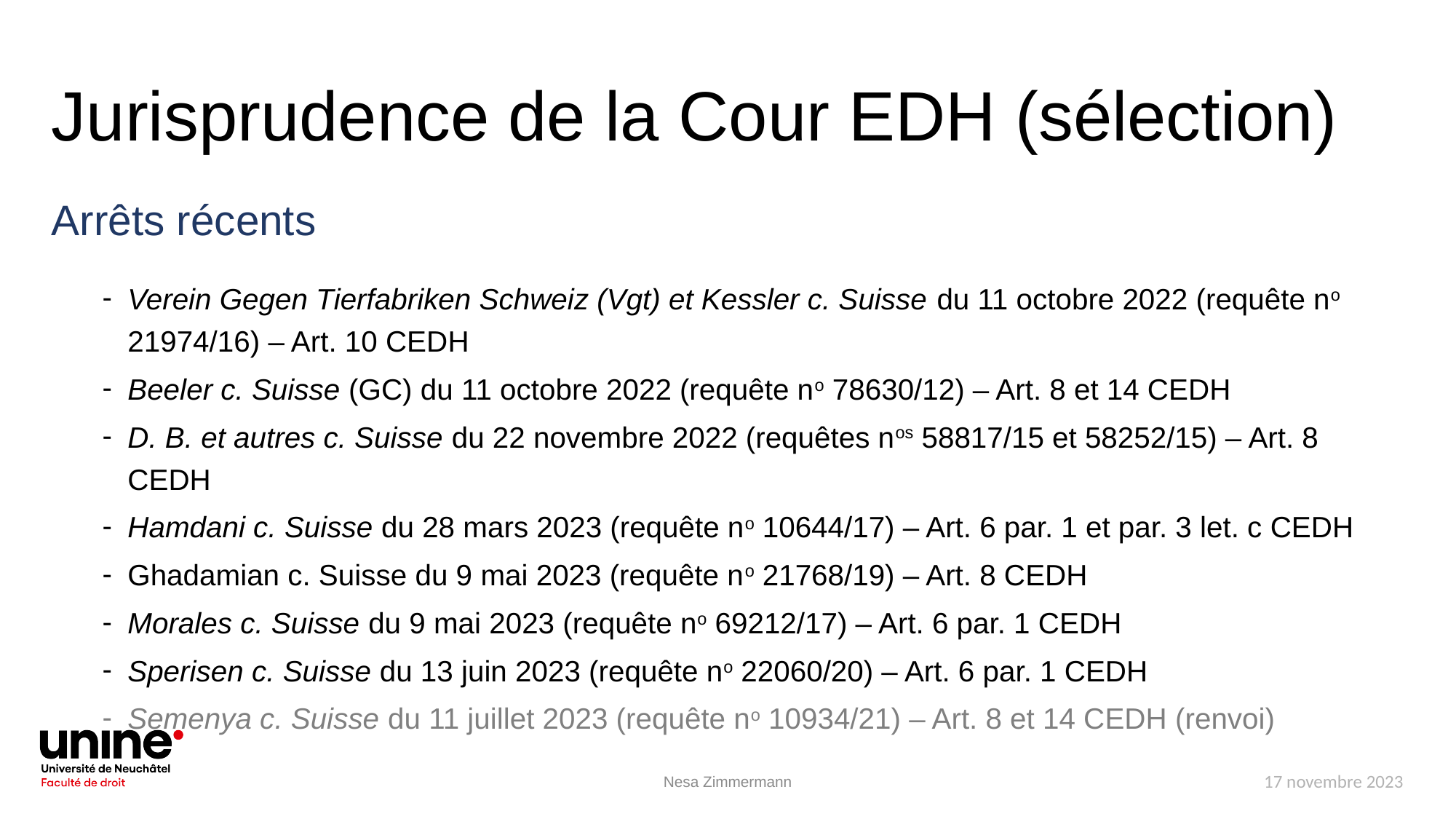

# Jurisprudence de la Cour EDH (sélection)
Arrêts récents

Verein Gegen Tierfabriken Schweiz (Vgt) et Kessler c. Suisse du 11 octobre 2022 (requête no 21974/16) – Art. 10 CEDH
Beeler c. Suisse (GC) du 11 octobre 2022 (requête no 78630/12) – Art. 8 et 14 CEDH
D. B. et autres c. Suisse du 22 novembre 2022 (requêtes nos 58817/15 et 58252/15) – Art. 8 CEDH
Hamdani c. Suisse du 28 mars 2023 (requête no 10644/17) – Art. 6 par. 1 et par. 3 let. c CEDH
Ghadamian c. Suisse du 9 mai 2023 (requête no 21768/19) – Art. 8 CEDH
Morales c. Suisse du 9 mai 2023 (requête no 69212/17) – Art. 6 par. 1 CEDH
Sperisen c. Suisse du 13 juin 2023 (requête no 22060/20) – Art. 6 par. 1 CEDH
Semenya c. Suisse du 11 juillet 2023 (requête no 10934/21) – Art. 8 et 14 CEDH (renvoi)
Nesa Zimmermann
17 novembre 2023